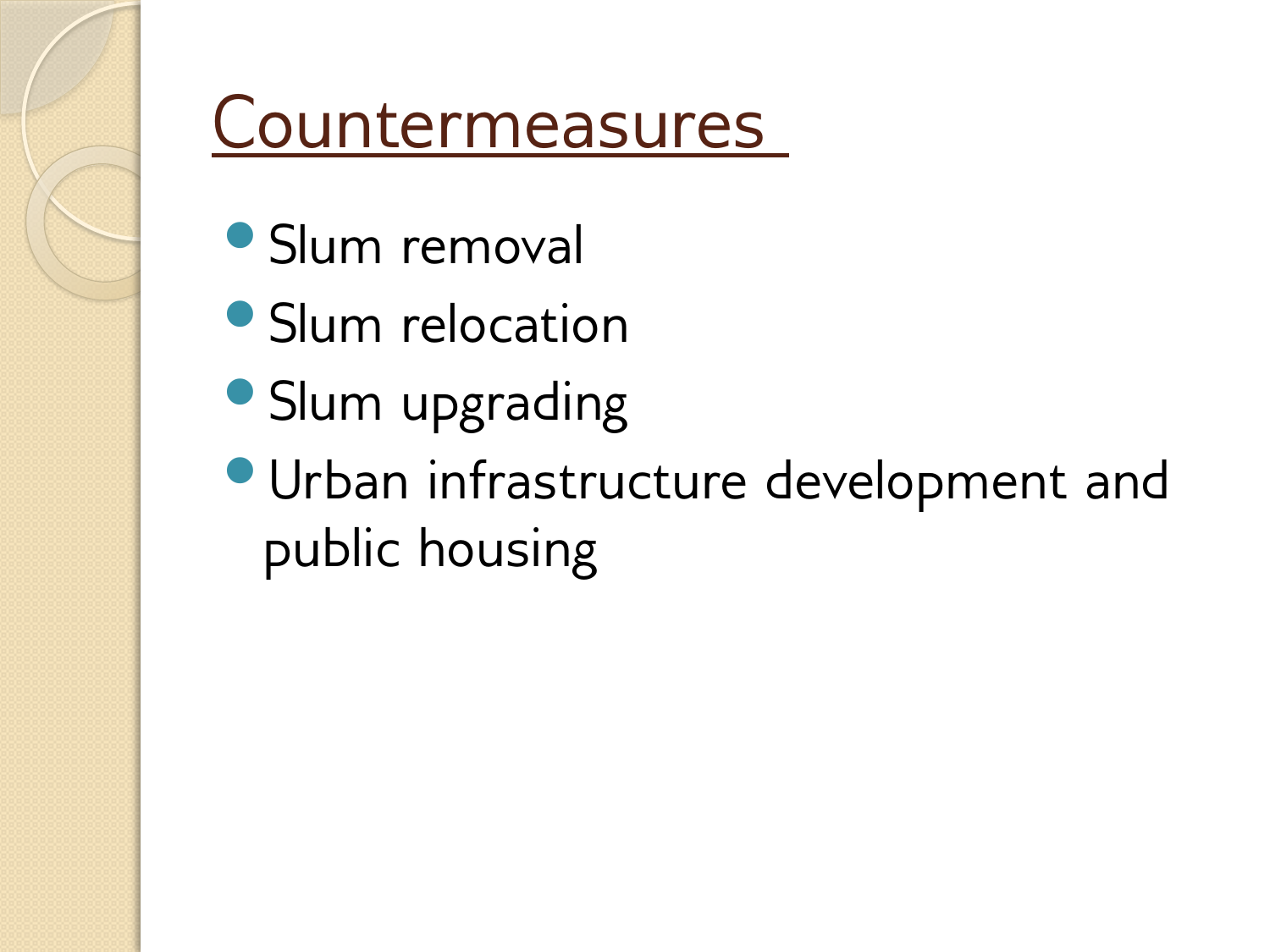

# Countermeasures
Slum removal
Slum relocation
Slum upgrading
Urban infrastructure development and public housing